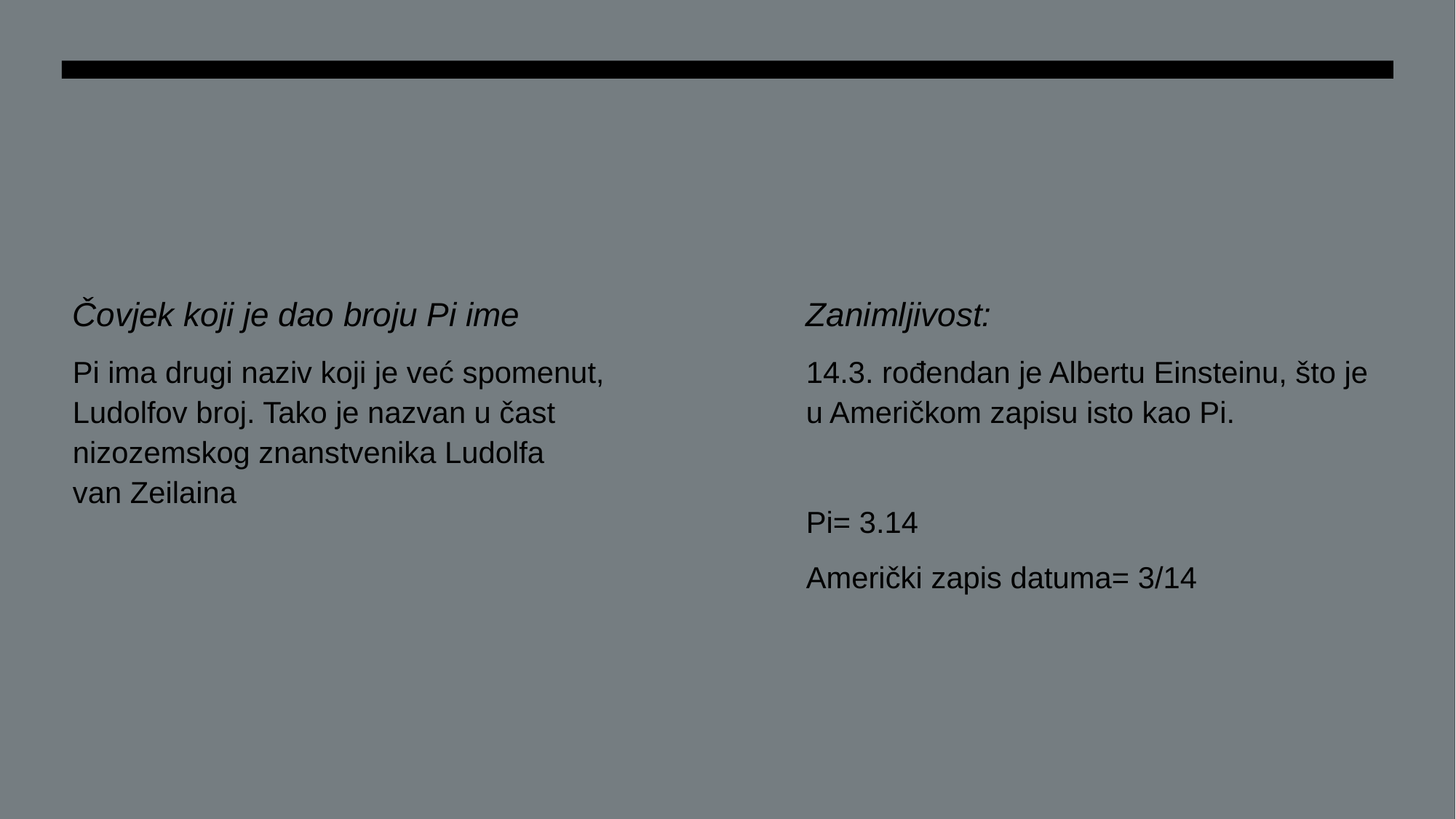

#
Čovjek koji je dao broju Pi ime
Zanimljivost:
Pi ima drugi naziv koji je već spomenut, Ludolfov broj. Tako je nazvan u čast nizozemskog znanstvenika Ludolfa van Zeilaina
14.3. rođendan je Albertu Einsteinu, što je u Američkom zapisu isto kao Pi.

Pi= 3.14
Američki zapis datuma= 3/14